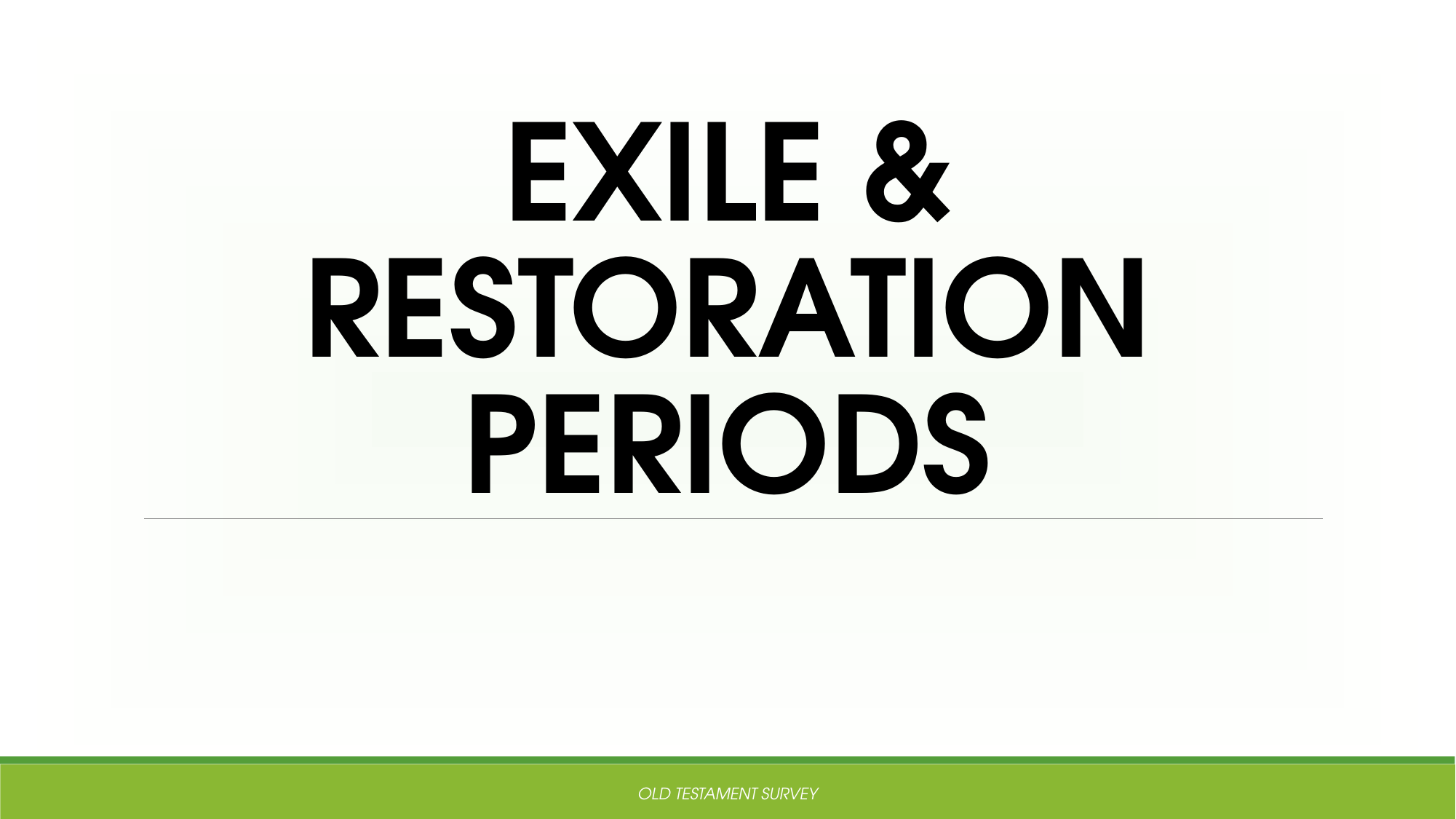

# EXILE & RESTORATION PERIODS

OLD TESTAMENT SURVEY